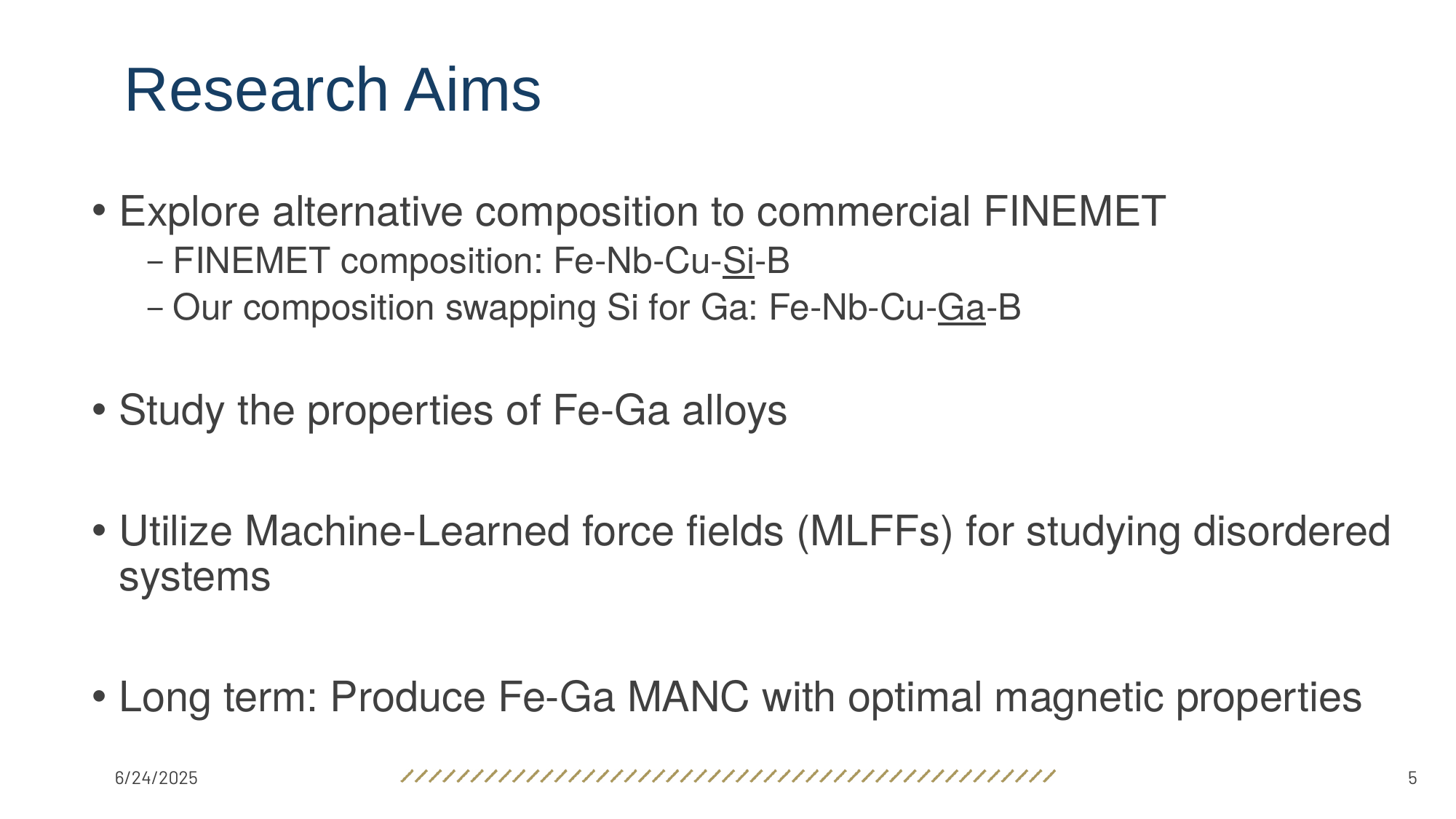

Research Aims
Explore alternative composition to commercial FINEMET
FINEMET composition: Fe-Nb-Cu-Si-B
Our composition swapping Si for Ga: Fe-Nb-Cu-Ga-B

Study the properties of Fe-Ga alloys

Utilize Machine-Learned force fields (MLFFs) for studying disordered systems

Long term: Produce Fe-Ga MANC with optimal magnetic properties
6/24/2025
5